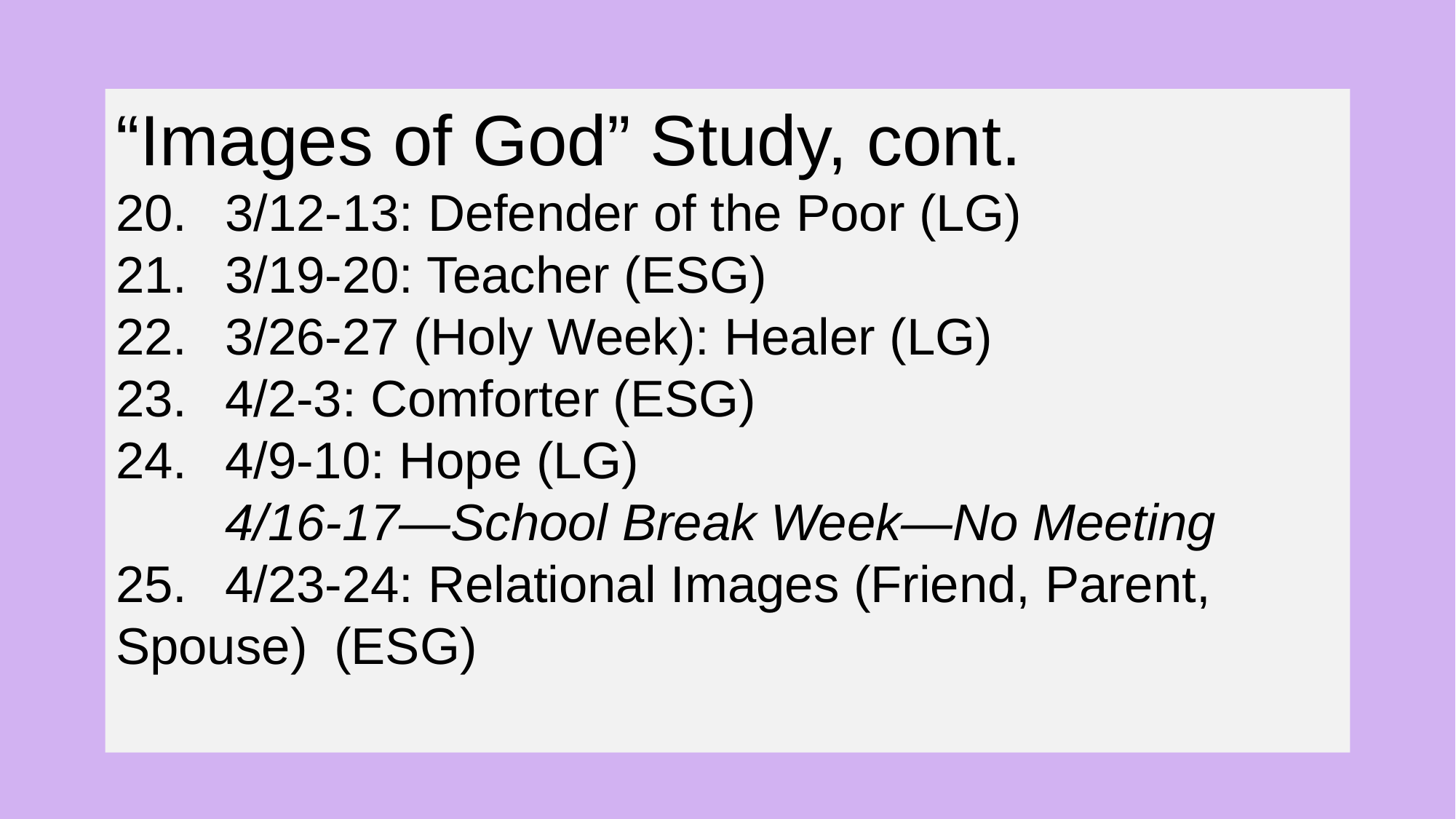

“Images of God” Study, cont.
20.	3/12-13: Defender of the Poor (LG)
21.	3/19-20: Teacher (ESG)
22.	3/26-27 (Holy Week): Healer (LG)
23.	4/2-3: Comforter (ESG)
24.	4/9-10: Hope (LG)
	4/16-17—School Break Week—No Meeting
25.	4/23-24: Relational Images (Friend, Parent, Spouse) 	(ESG)